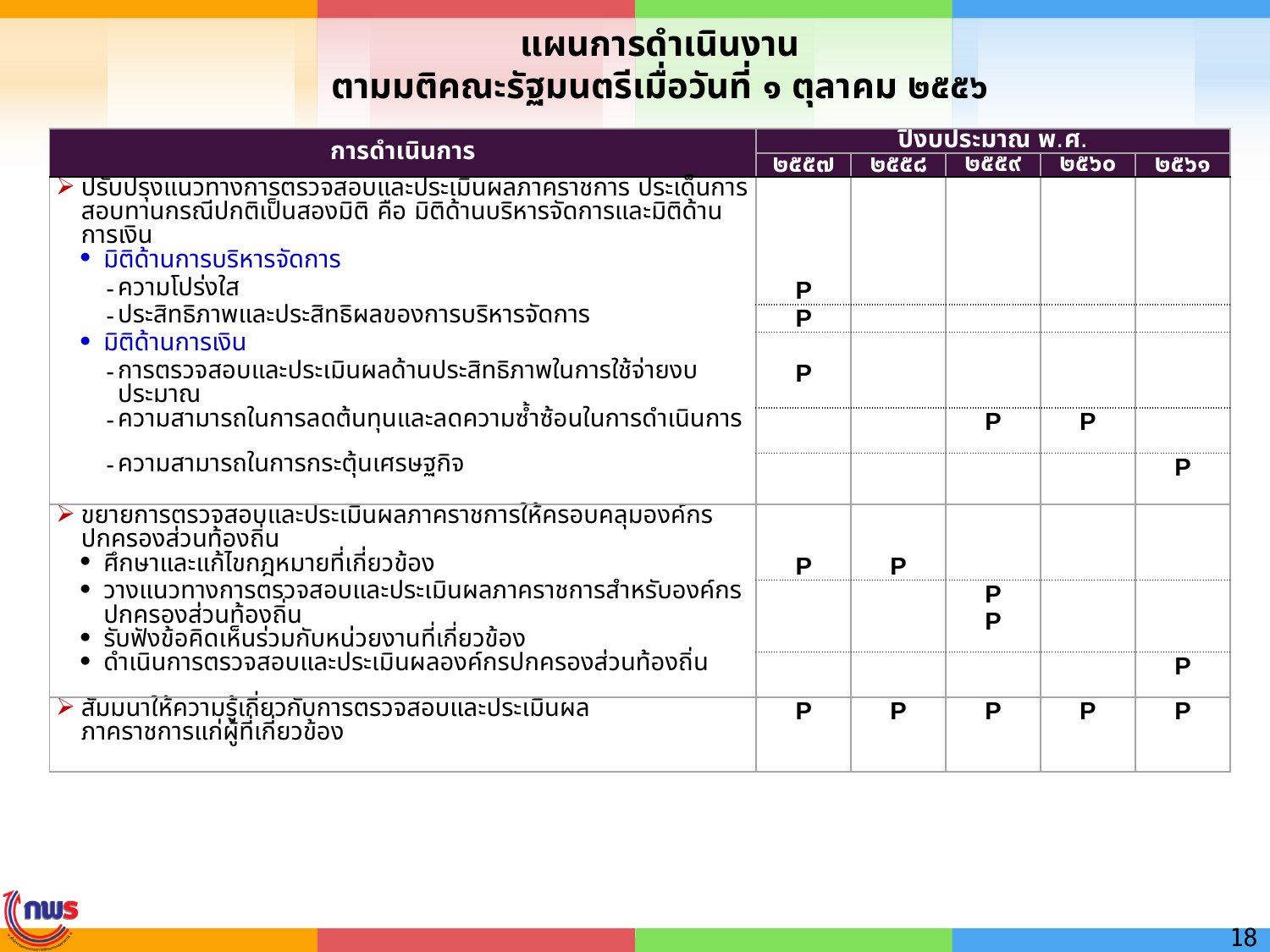

# แผนการดำเนินงาน ตามมติคณะรัฐมนตรีเมื่อวันที่ ๑ ตุลาคม ๒๕๕๖
| การดำเนินการ | ปีงบประมาณ พ.ศ. |  |  |  |  |
| --- | --- | --- | --- | --- | --- |
|  | ๒๕๕๗ | ๒๕๕๘ | ๒๕๕๙ | ๒๕๖๐ | ๒๕๖๑ |
| ปรับปรุงแนวทางการตรวจสอบและประเมินผลภาคราชการ ประเด็นการสอบทานกรณีปกติเป็นสองมิติ คือ มิติด้านบริหารจัดการและมิติด้านการเงิน |  |  |  |  |  |
| มิติด้านการบริหารจัดการ |  |  |  |  |  |
| ความโปร่งใส | P |  |  |  |  |
| ประสิทธิภาพและประสิทธิผลของการบริหารจัดการ | P |  |  |  |  |
| มิติด้านการเงิน |  |  |  |  |  |
| การตรวจสอบและประเมินผลด้านประสิทธิภาพในการใช้จ่ายงบประมาณ | P |  |  |  |  |
| ความสามารถในการลดต้นทุนและลดความซ้ำซ้อนในการดำเนินการ |  |  | P | P |  |
| ความสามารถในการกระตุ้นเศรษฐกิจ |  |  |  |  | P |
| ขยายการตรวจสอบและประเมินผลภาคราชการให้ครอบคลุมองค์กรปกครองส่วนท้องถิ่น |  |  |  |  |  |
| ศึกษาและแก้ไขกฎหมายที่เกี่ยวข้อง | P | P |  |  |  |
| วางแนวทางการตรวจสอบและประเมินผลภาคราชการสำหรับองค์กรปกครองส่วนท้องถิ่น รับฟังข้อคิดเห็นร่วมกับหน่วยงานที่เกี่ยวข้อง |  |  | P P |  |  |
| ดำเนินการตรวจสอบและประเมินผลองค์กรปกครองส่วนท้องถิ่น |  |  |  |  | P |
| สัมมนาให้ความรู้เกี่ยวกับการตรวจสอบและประเมินผล ภาคราชการแก่ผู้ที่เกี่ยวข้อง | P | P | P | P | P |
18